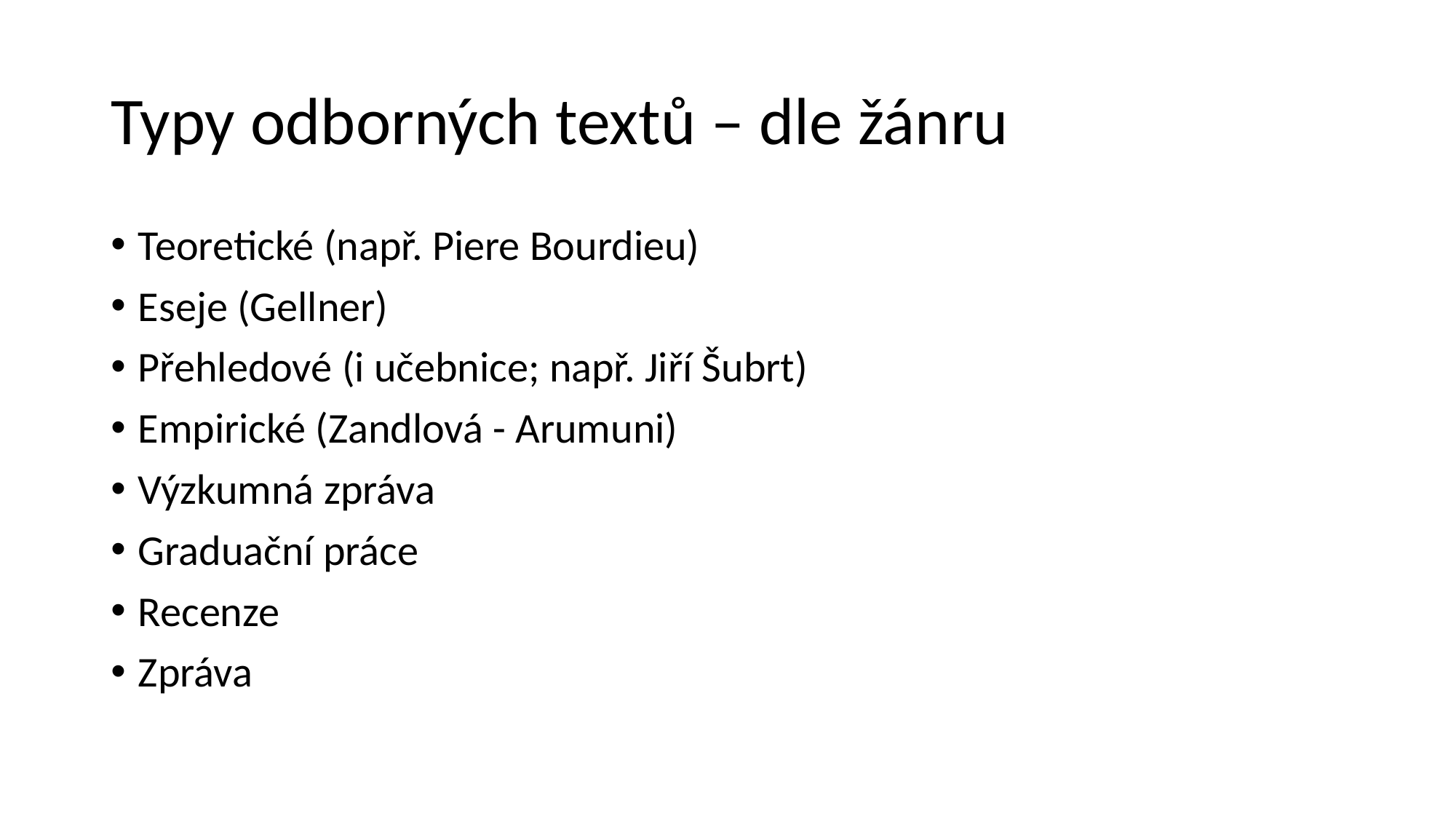

# Typy odborných textů – dle žánru
Teoretické (např. Piere Bourdieu)
Eseje (Gellner)
Přehledové (i učebnice; např. Jiří Šubrt)
Empirické (Zandlová - Arumuni)
Výzkumná zpráva
Graduační práce
Recenze
Zpráva